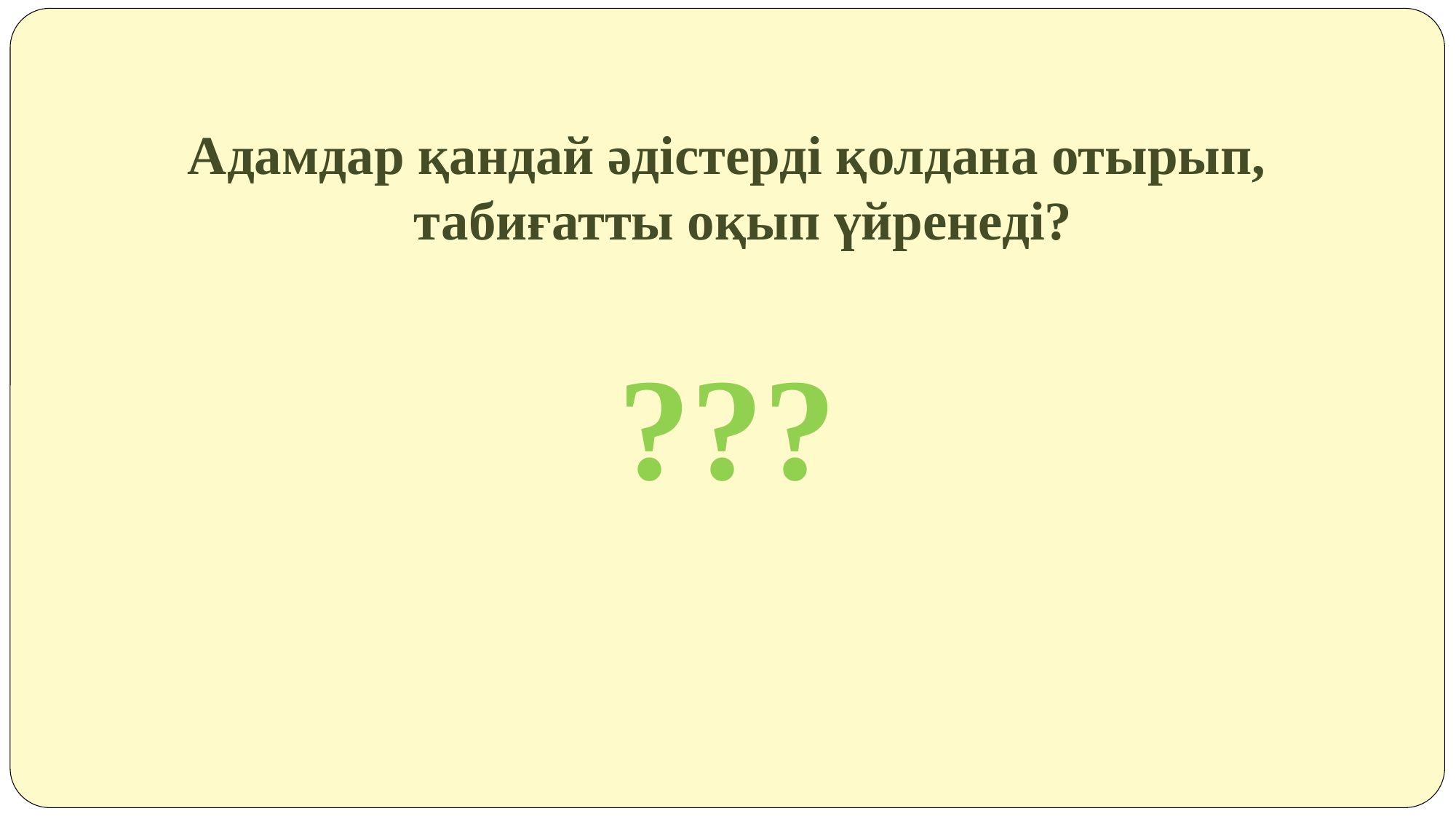

Адамдар қандай әдістерді қолдана отырып, табиғатты оқып үйренеді?

???